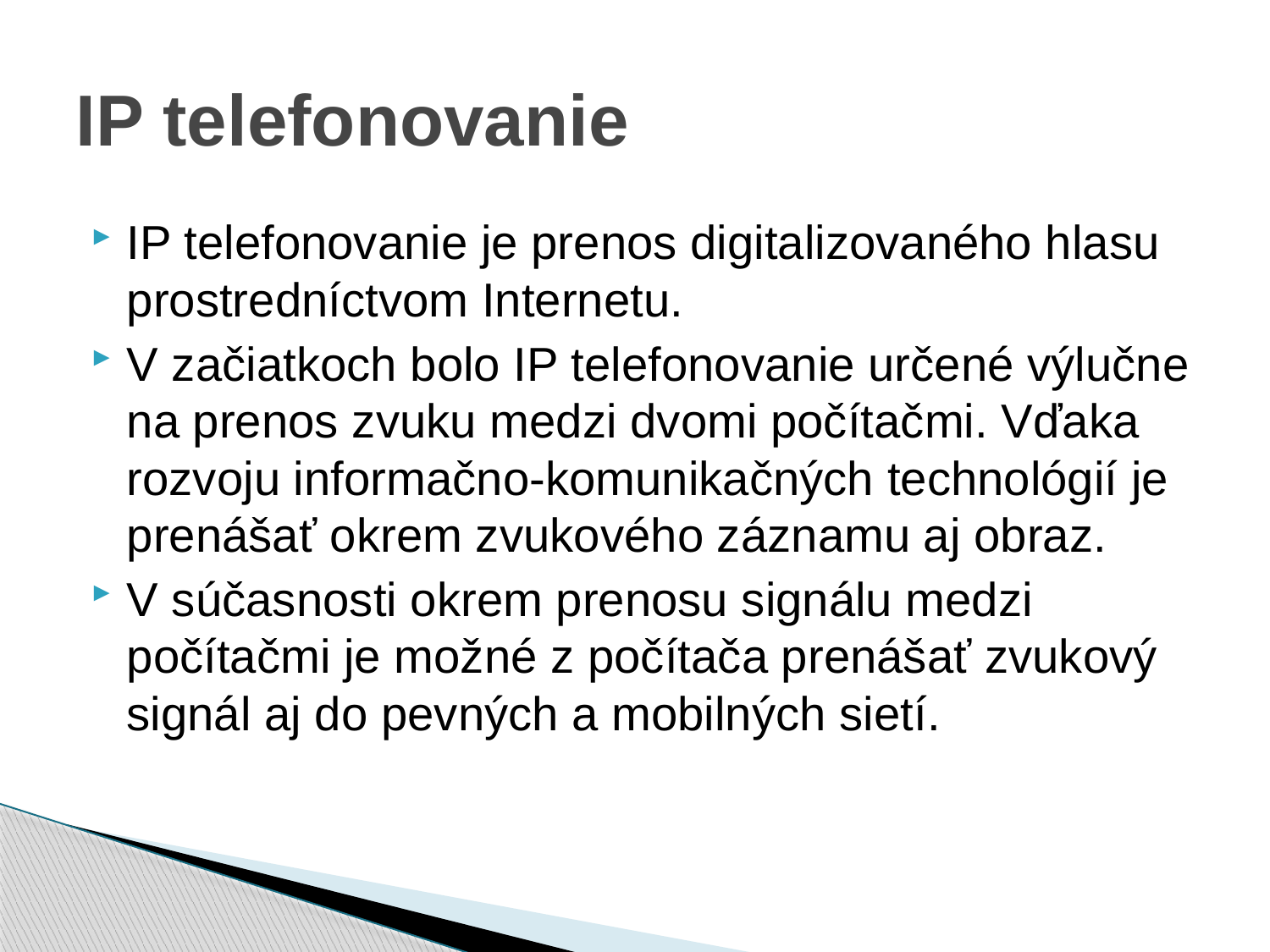

# IP telefonovanie
IP telefonovanie je prenos digitalizovaného hlasu prostredníctvom Internetu.
V začiatkoch bolo IP telefonovanie určené výlučne na prenos zvuku medzi dvomi počítačmi. Vďaka rozvoju informačno-komunikačných technológií je prenášať okrem zvukového záznamu aj obraz.
V súčasnosti okrem prenosu signálu medzi počítačmi je možné z počítača prenášať zvukový signál aj do pevných a mobilných sietí.